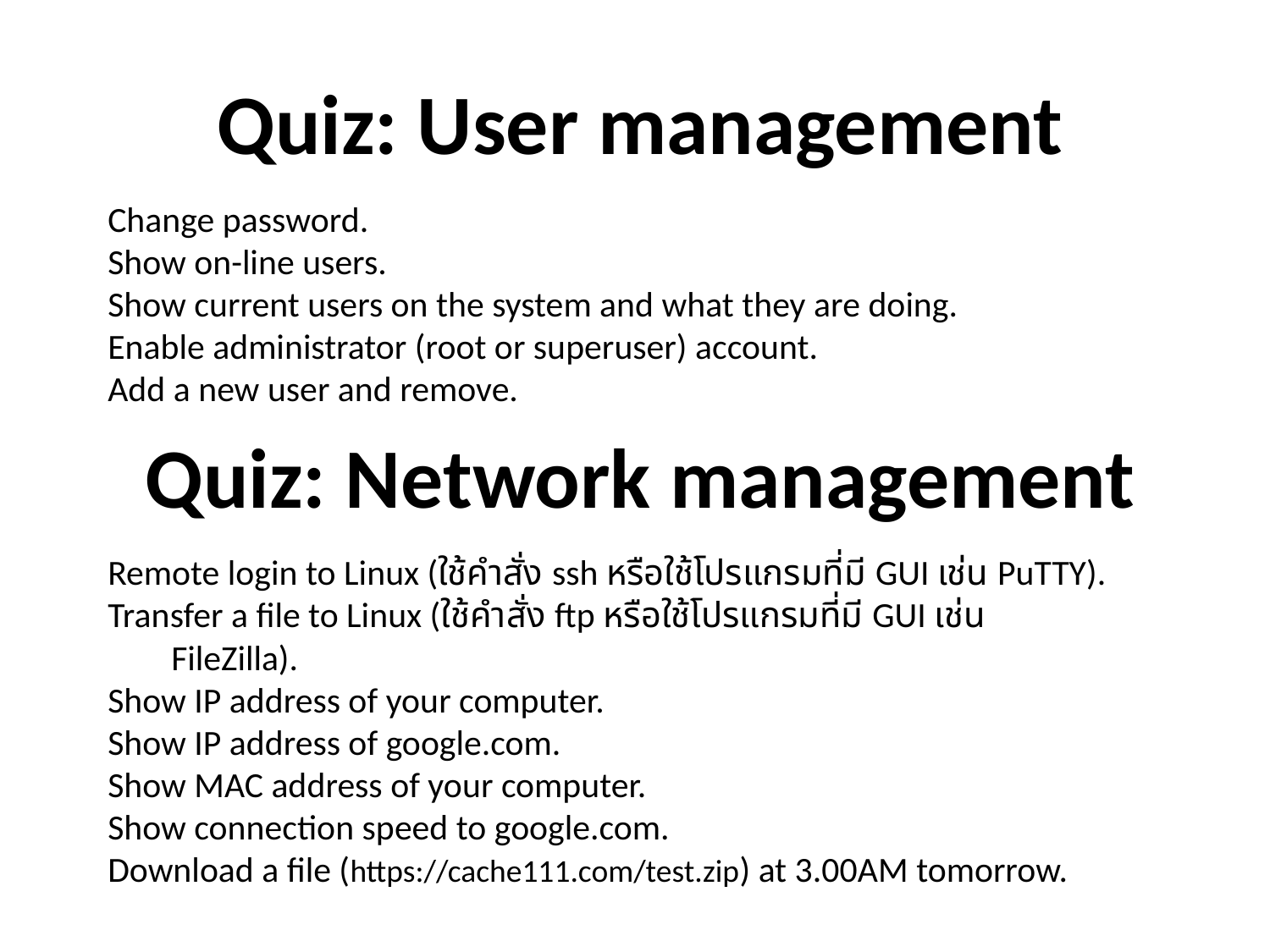

Quiz: User management
Change password.
Show on-line users.
Show current users on the system and what they are doing.
Enable administrator (root or superuser) account.
Add a new user and remove.
Quiz: Network management
Remote login to Linux (ใช้คำสั่ง ssh หรือใช้โปรแกรมที่มี GUI เช่น PuTTY).
Transfer a file to Linux (ใช้คำสั่ง ftp หรือใช้โปรแกรมที่มี GUI เช่น FileZilla).
Show IP address of your computer.
Show IP address of google.com.
Show MAC address of your computer.
Show connection speed to google.com.
Download a file (https://cache111.com/test.zip) at 3.00AM tomorrow.